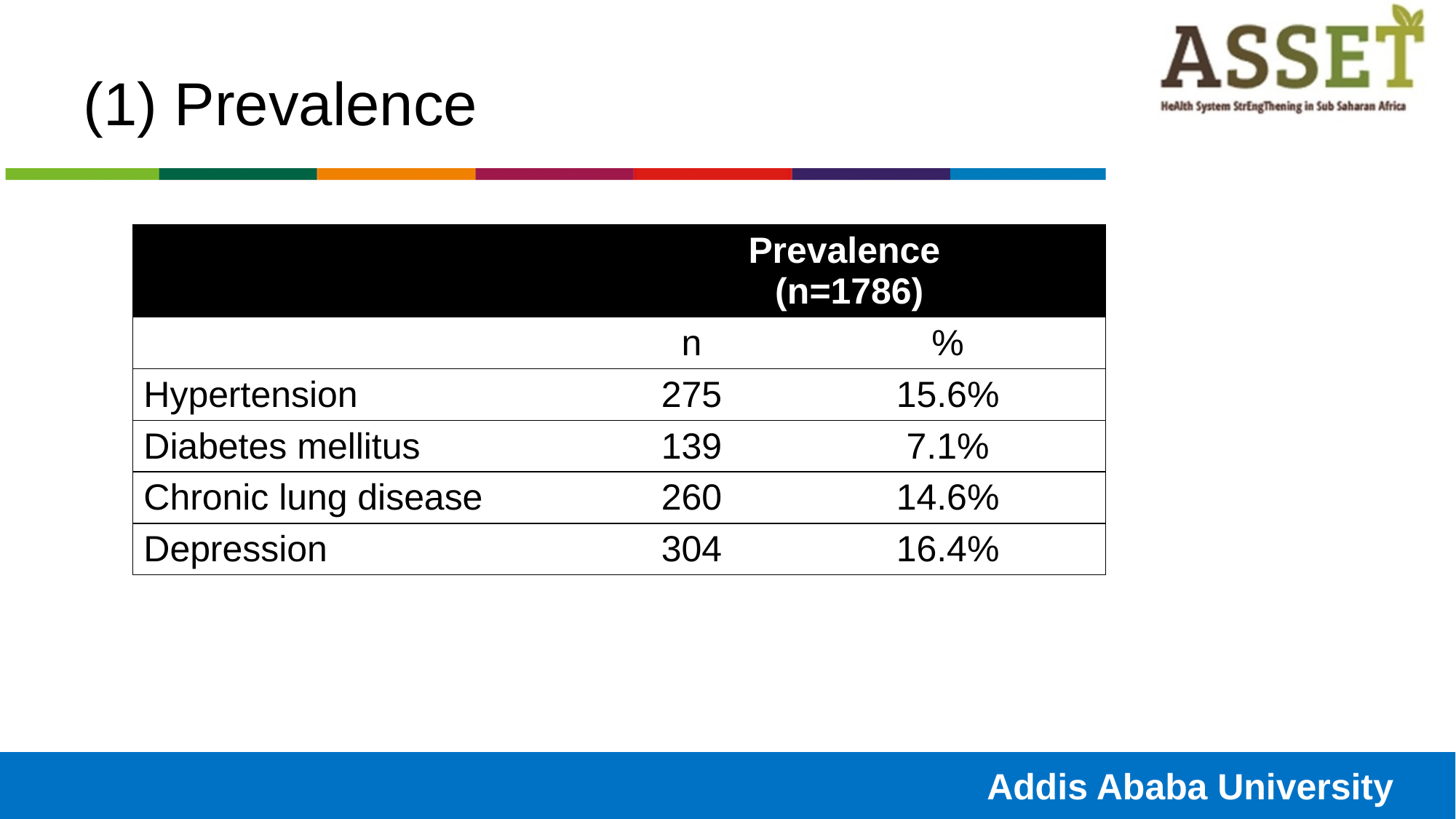

# (1) Prevalence
|  | Prevalence (n=1786) |  |
| --- | --- | --- |
|  | n | % |
| Hypertension | 275 | 15.6% |
| Diabetes mellitus | 139 | 7.1% |
| Chronic lung disease | 260 | 14.6% |
| Depression | 304 | 16.4% |